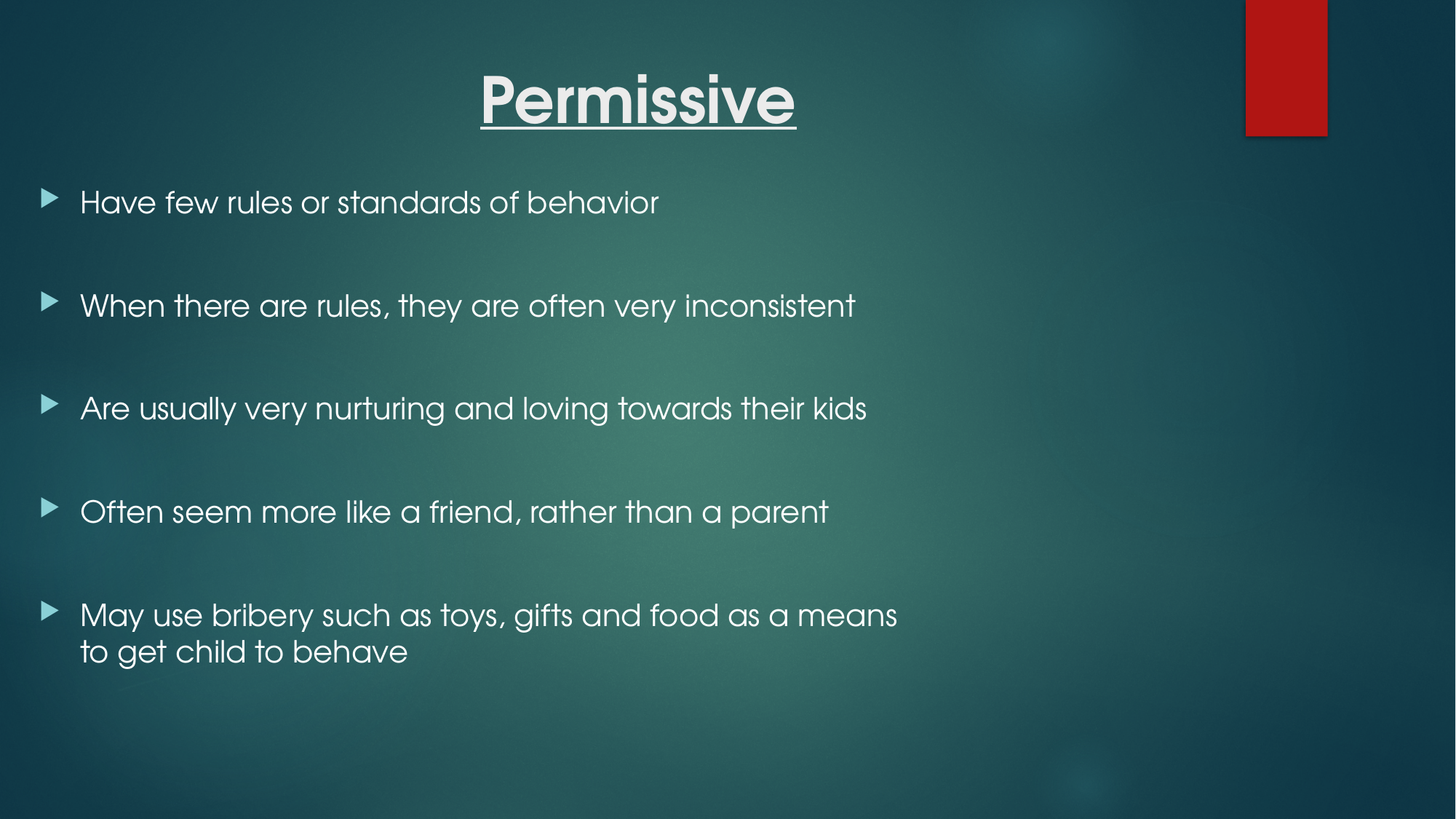

# Permissive
Have few rules or standards of behavior

When there are rules, they are often very inconsistent

Are usually very nurturing and loving towards their kids

Often seem more like a friend, rather than a parent

May use bribery such as toys, gifts and food as a means to get child to behave